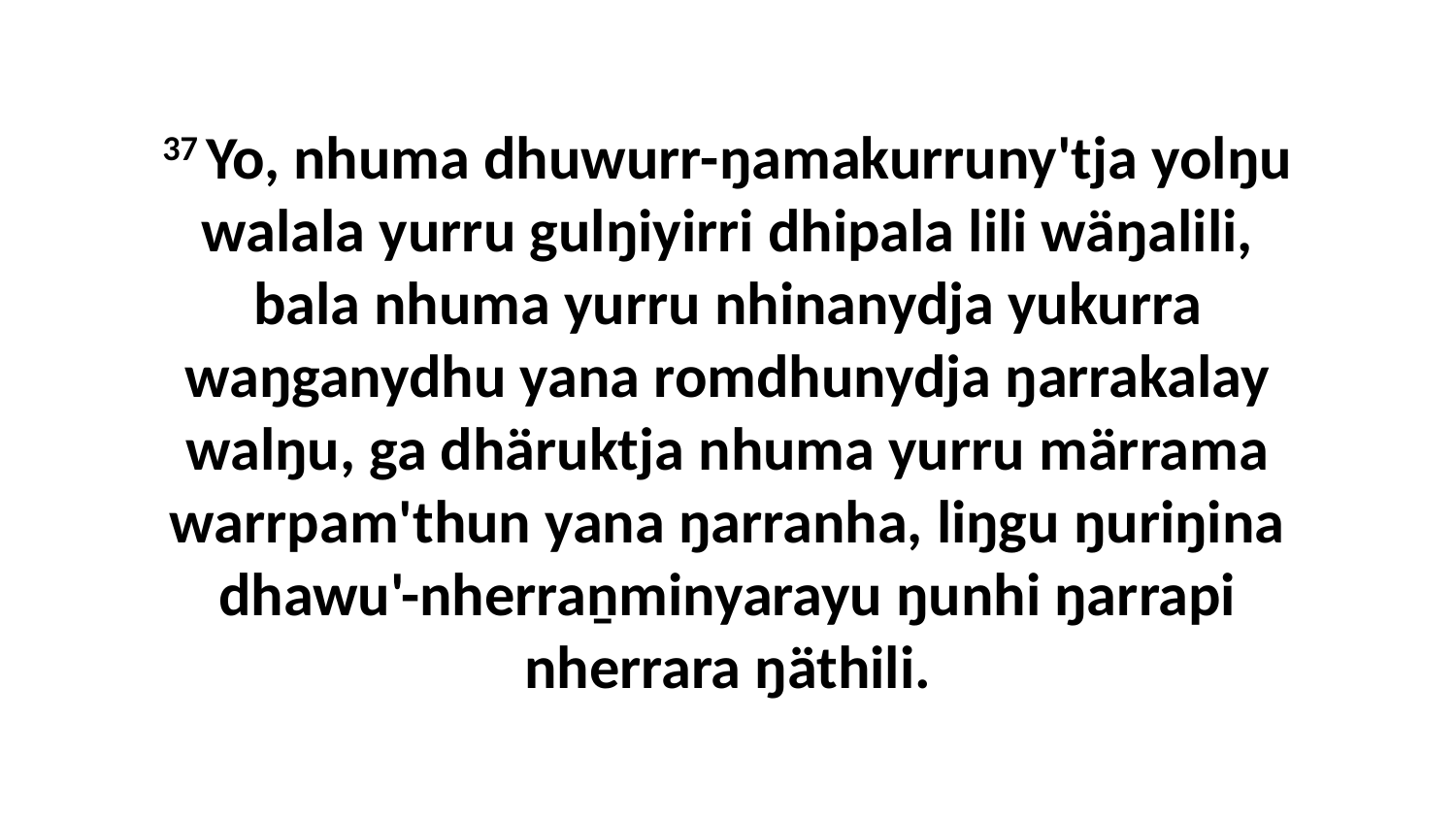

37 Yo, nhuma dhuwurr-ŋamakurruny'tja yolŋu walala yurru gulŋiyirri dhipala lili wäŋalili, bala nhuma yurru nhinanydja yukurra waŋganydhu yana romdhunydja ŋarrakalay walŋu, ga dhäruktja nhuma yurru märrama warrpam'thun yana ŋarranha, liŋgu ŋuriŋina dhawu'-nherraṉminyarayu ŋunhi ŋarrapi nherrara ŋäthili.